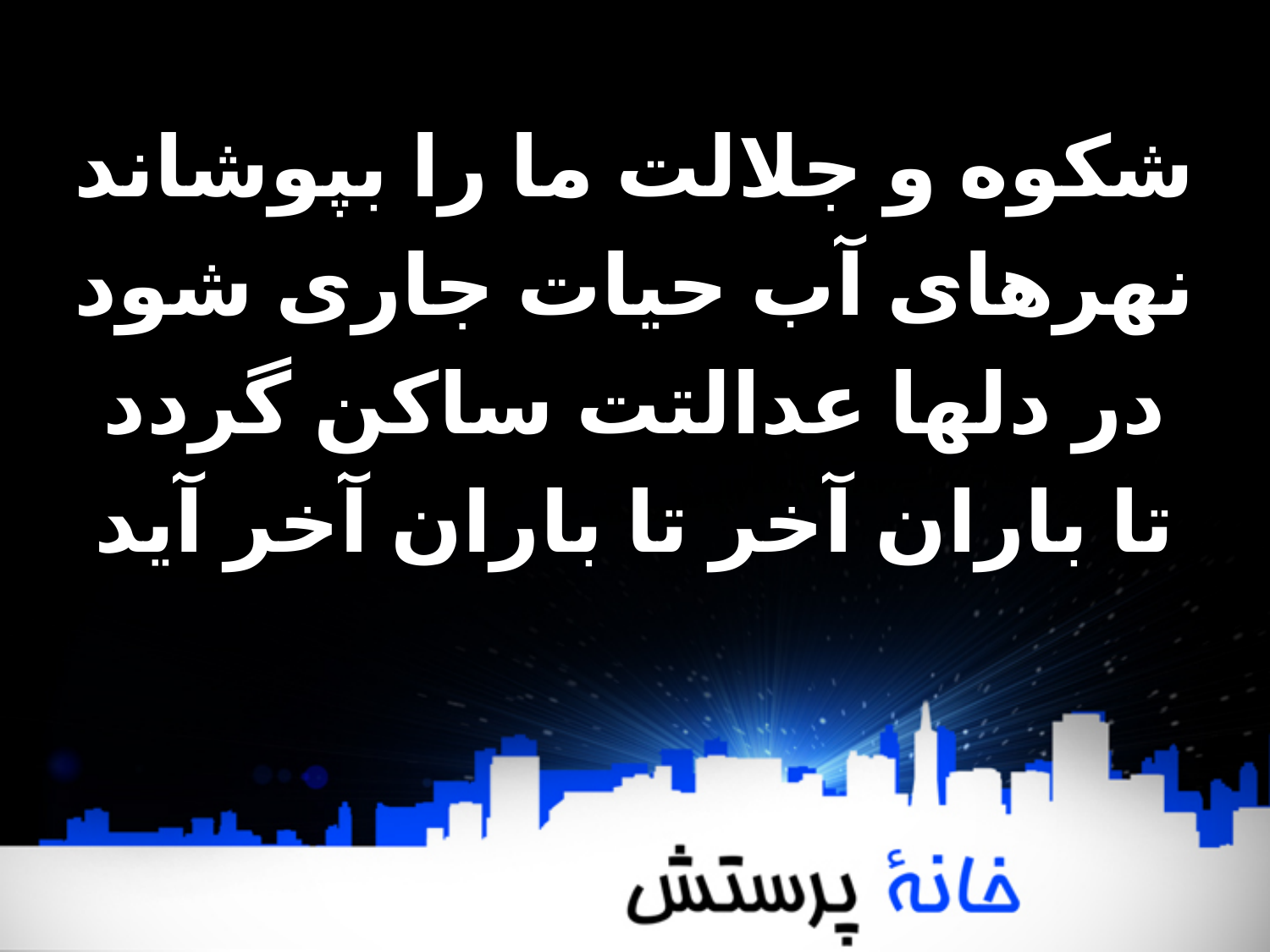

شکوه و جلالت ما را بپوشاند
نھرھای آب حیات جاری شود
در دلھا عدالتت ساکن گردد
تا باران آخر تا باران آخر آید